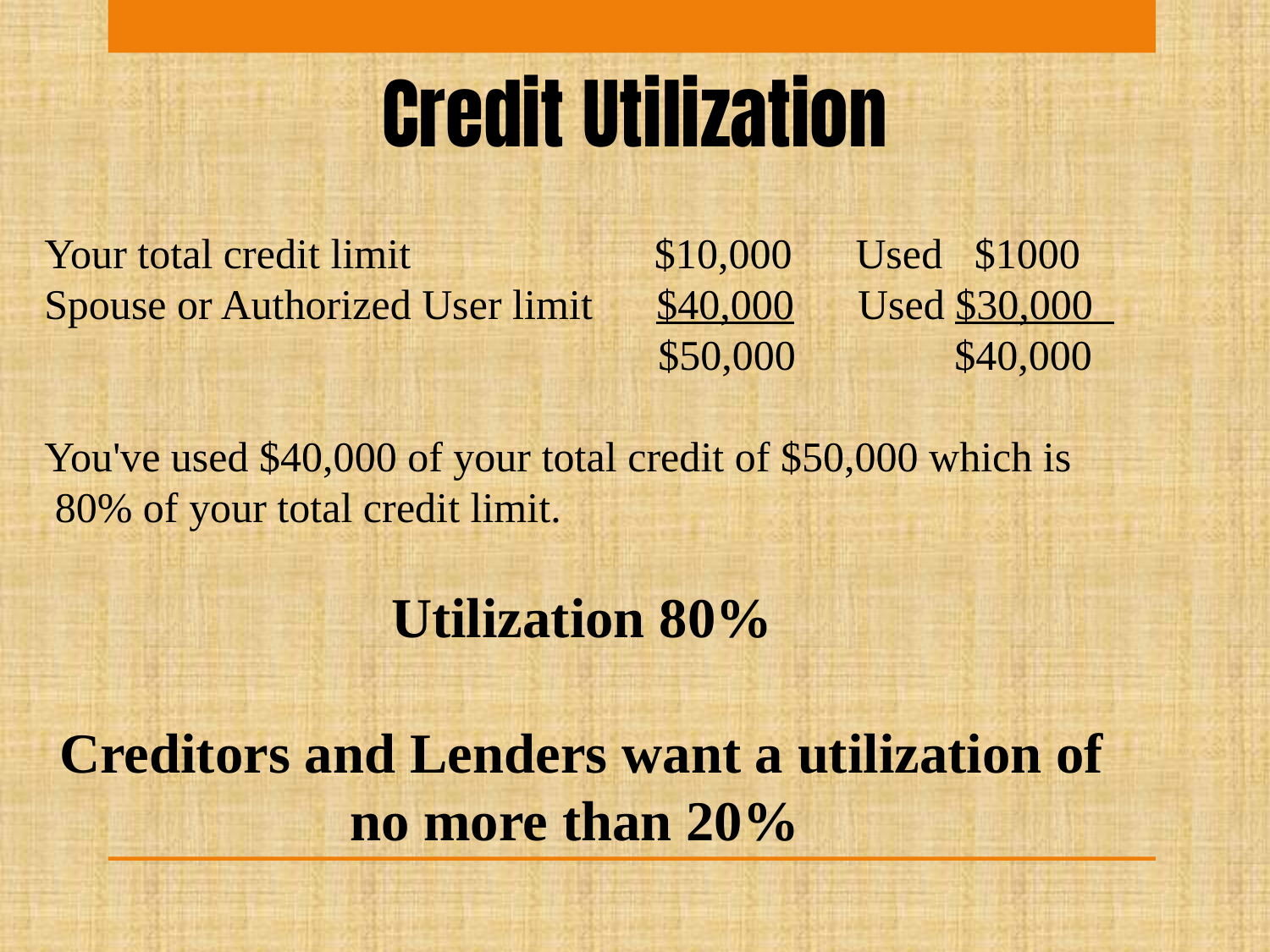

Credit Utilization

Your total credit limit                       $10,000      Used   $1000
Spouse or Authorized User limit      $40,000      Used $30,000
                                                          $50,000               $40,000

You've used $40,000 of your total credit of $50,000 which is
 80% of your total credit limit.

Utilization 80%

Creditors and Lenders want a utilization of no more than 20%